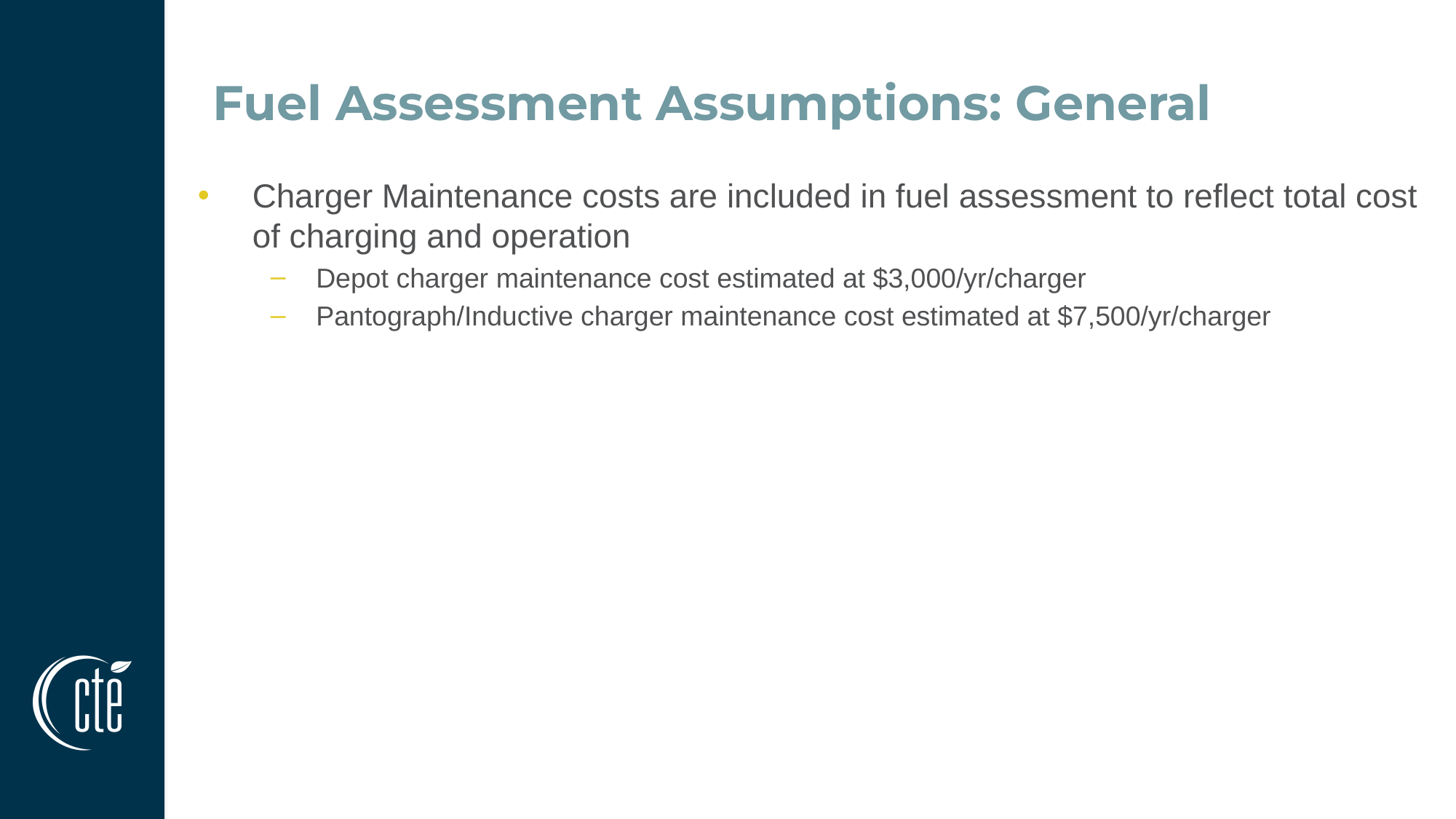

# Fuel Assessment Assumptions: General
Charger Maintenance costs are included in fuel assessment to reflect total cost of charging and operation
Depot charger maintenance cost estimated at $3,000/yr/charger
Pantograph/Inductive charger maintenance cost estimated at $7,500/yr/charger